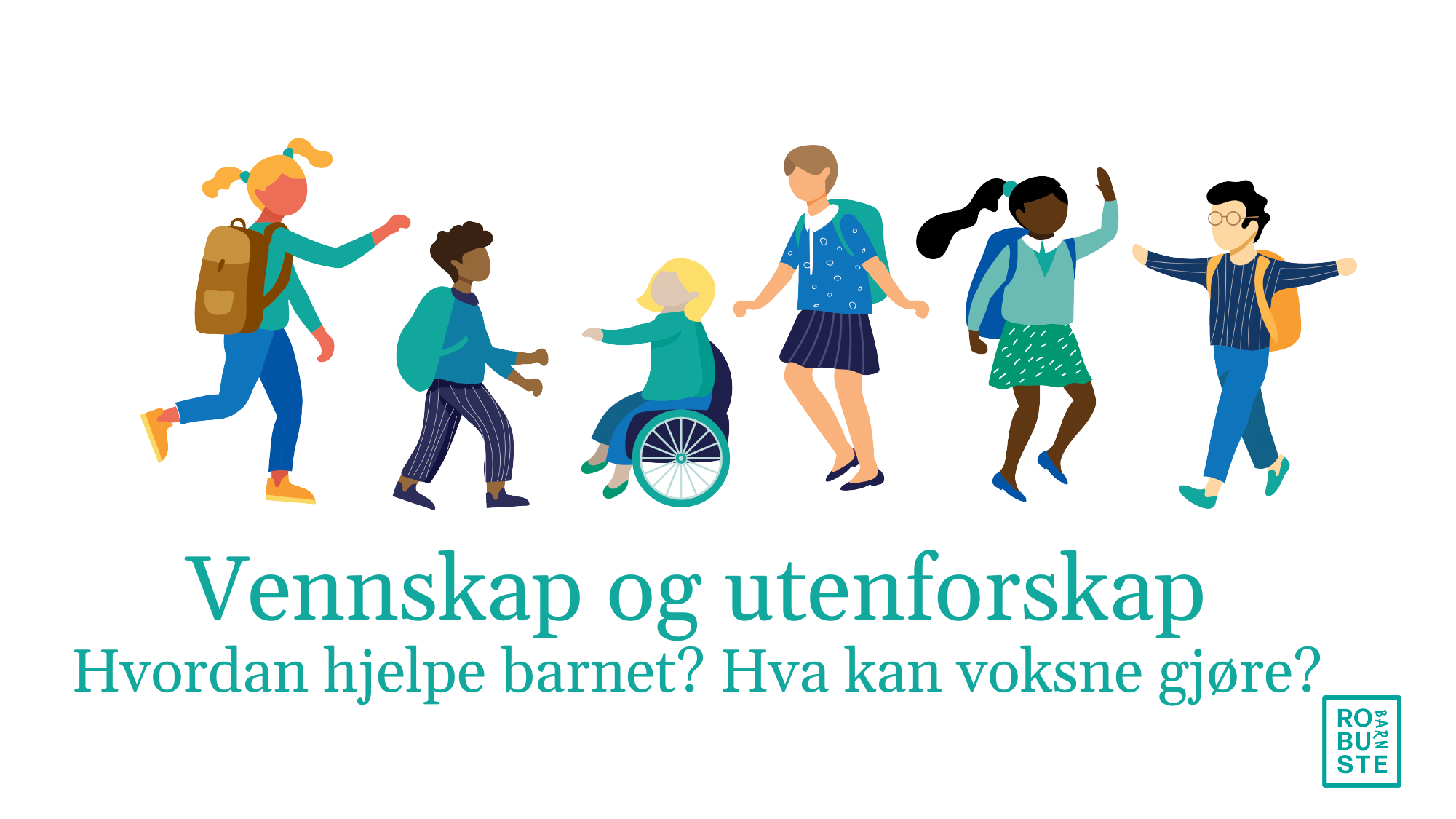

# Vennskap og utenforskap Hvordan hjelpe barnet? Hva kan voksne gjøre?